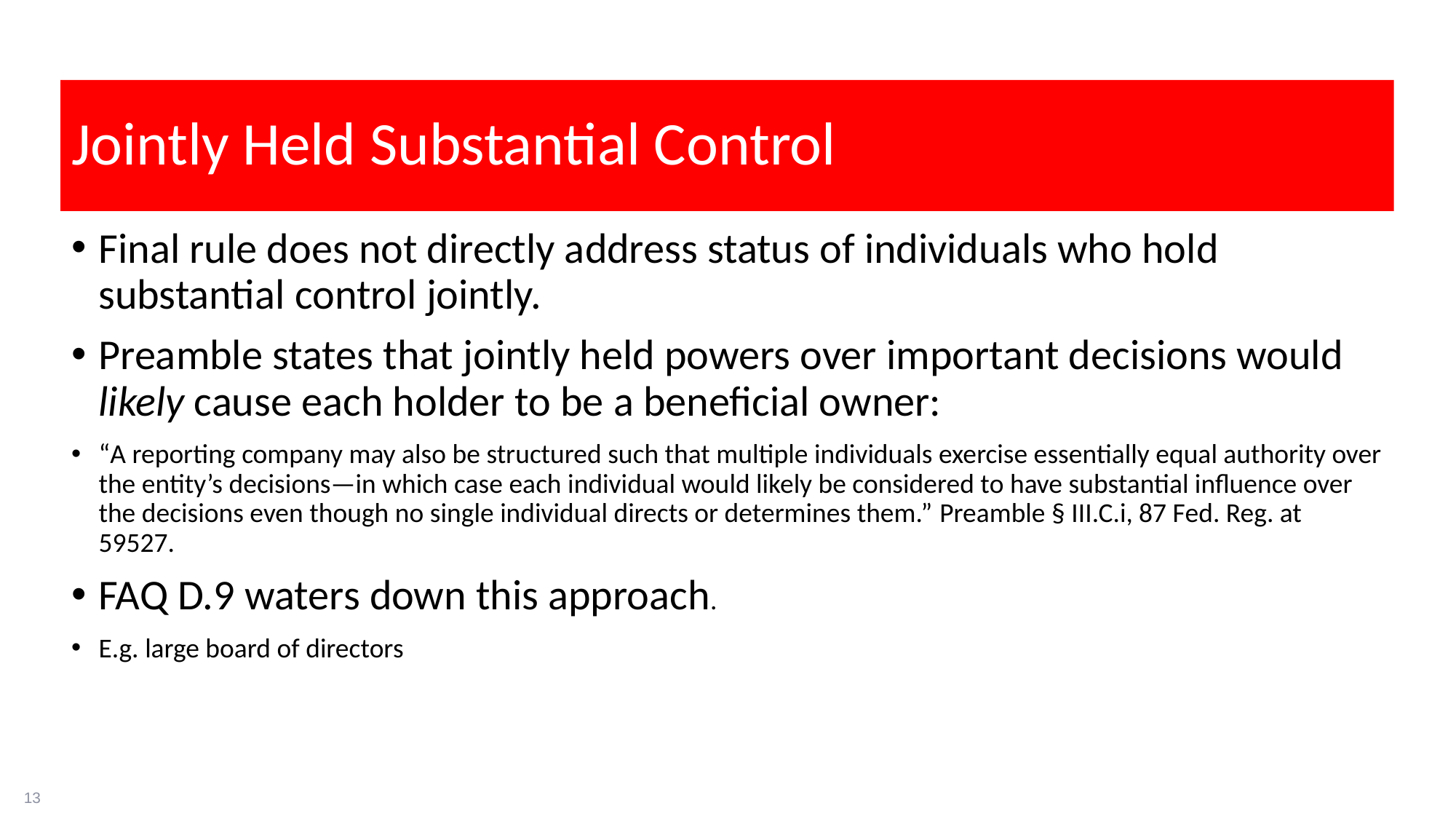

# Jointly Held Substantial Control
Final rule does not directly address status of individuals who hold substantial control jointly.
Preamble states that jointly held powers over important decisions would likely cause each holder to be a beneficial owner:
“A reporting company may also be structured such that multiple individuals exercise essentially equal authority over the entity’s decisions—in which case each individual would likely be considered to have substantial influence over the decisions even though no single individual directs or determines them.” Preamble § III.C.i, 87 Fed. Reg. at 59527.
FAQ D.9 waters down this approach.
E.g. large board of directors
13